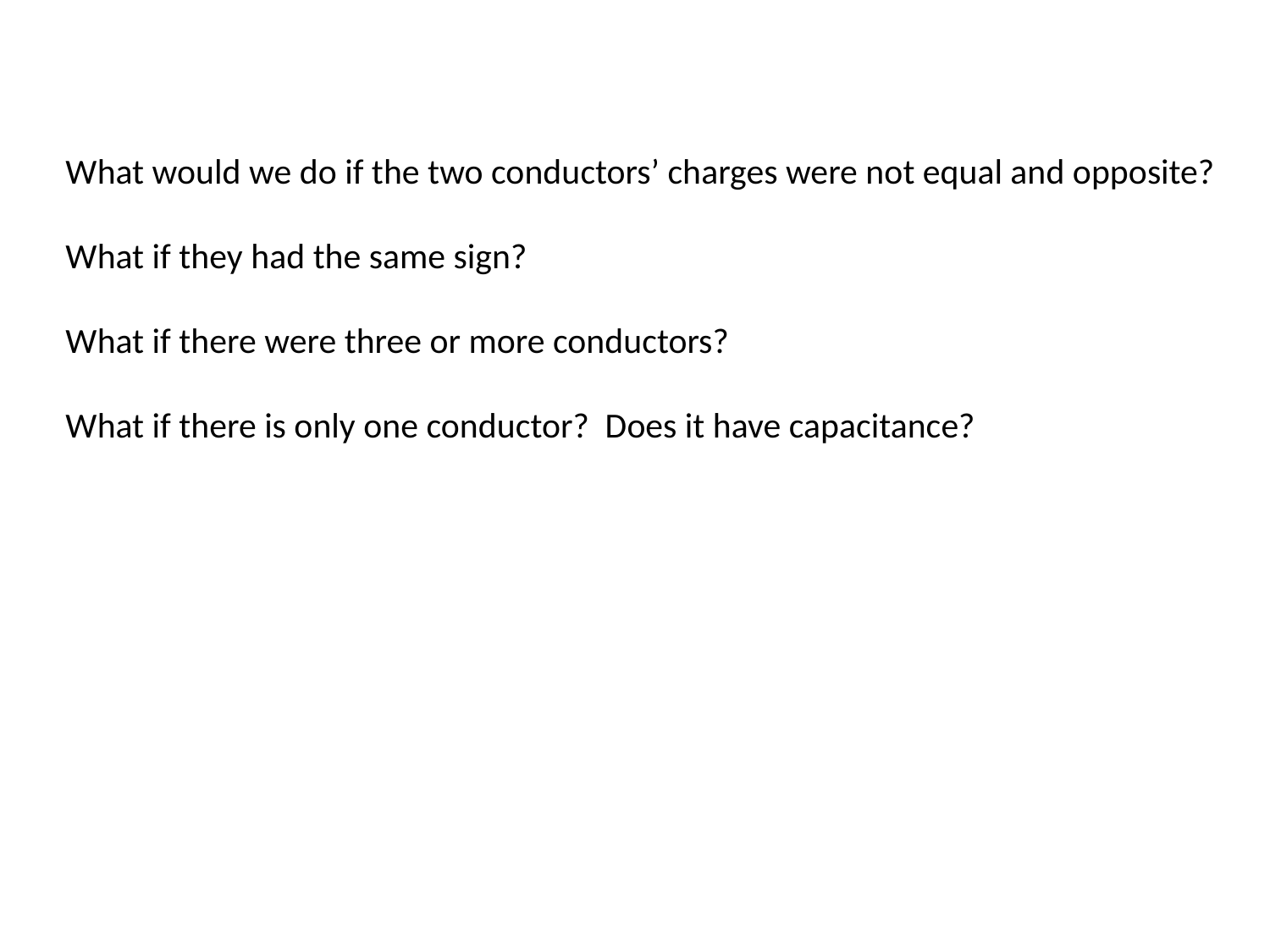

What would we do if the two conductors’ charges were not equal and opposite?

What if they had the same sign?

What if there were three or more conductors?

What if there is only one conductor?  Does it have capacitance?